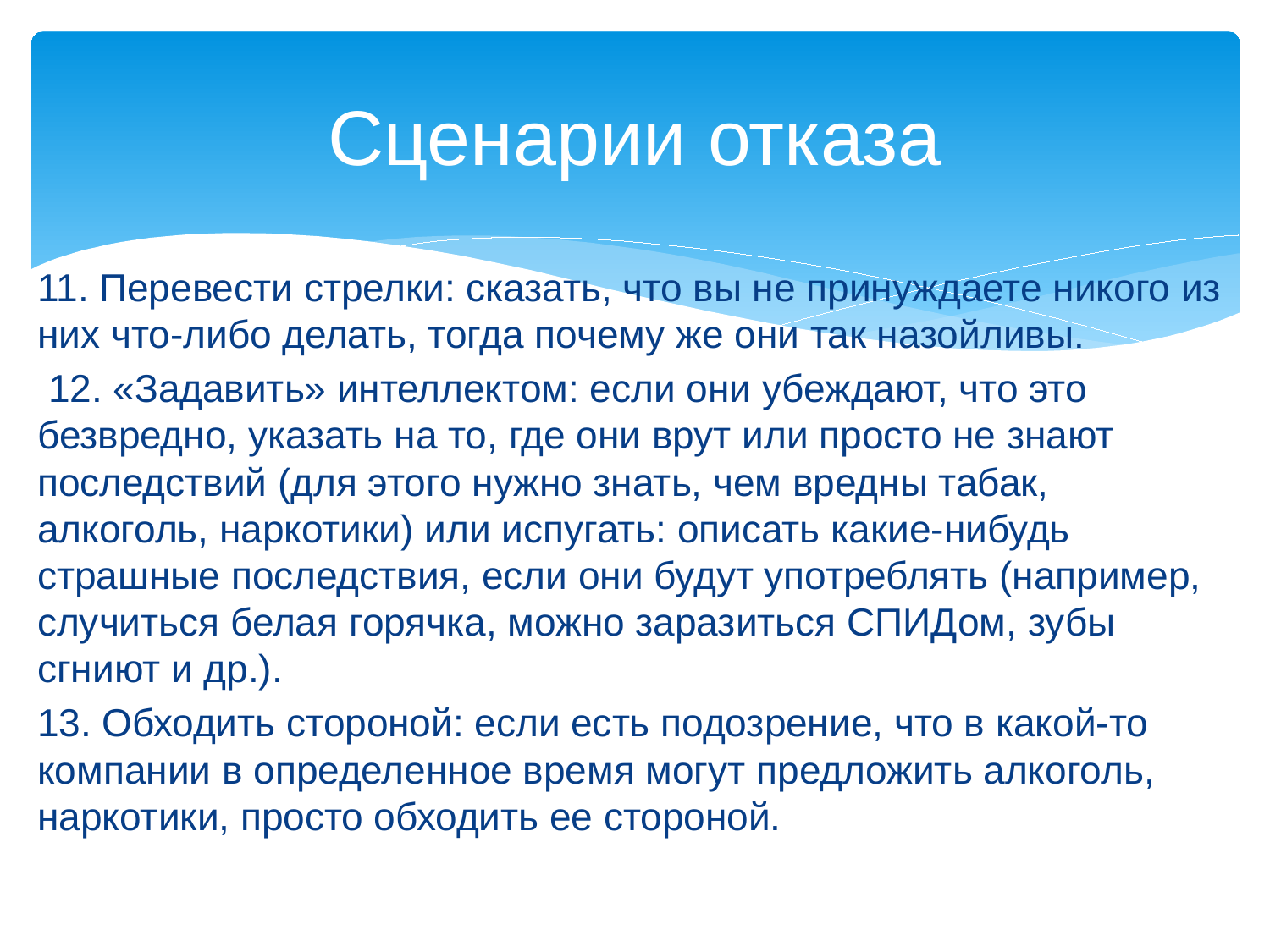

# Сценарии отказа
11. Перевести стрелки: сказать, что вы не принуждаете никого из них что-либо делать, тогда почему же они так назойливы.
 12. «Задавить» интеллектом: если они убеждают, что это безвредно, указать на то, где они врут или просто не знают последствий (для этого нужно знать, чем вредны табак, алкоголь, наркотики) или испугать: описать какие-нибудь страшные последствия, если они будут употреблять (например, случиться белая горячка, можно заразиться СПИДом, зубы сгниют и др.).
13. Обходить стороной: если есть подозрение, что в какой-то компании в определенное время могут предложить алкоголь, наркотики, просто обходить ее стороной.